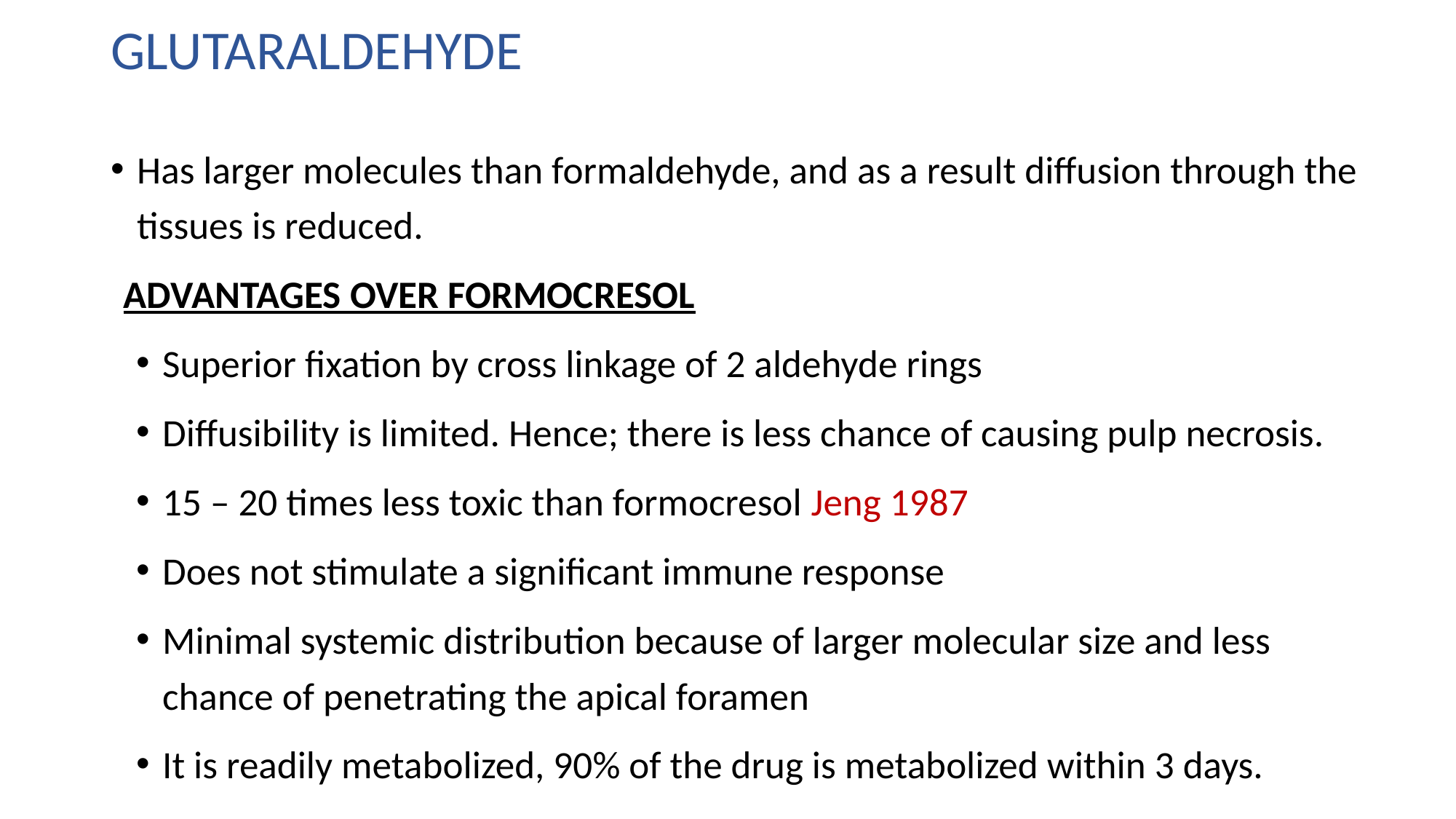

# Glutaraldehyde
Has larger molecules than formaldehyde, and as a result diffusion through the tissues is reduced.
ADVANTAGES OVER FORMOCRESOL
Superior fixation by cross linkage of 2 aldehyde rings
Diffusibility is limited. Hence; there is less chance of causing pulp necrosis.
15 – 20 times less toxic than formocresol Jeng 1987
Does not stimulate a significant immune response
Minimal systemic distribution because of larger molecular size and less chance of penetrating the apical foramen
It is readily metabolized, 90% of the drug is metabolized within 3 days.